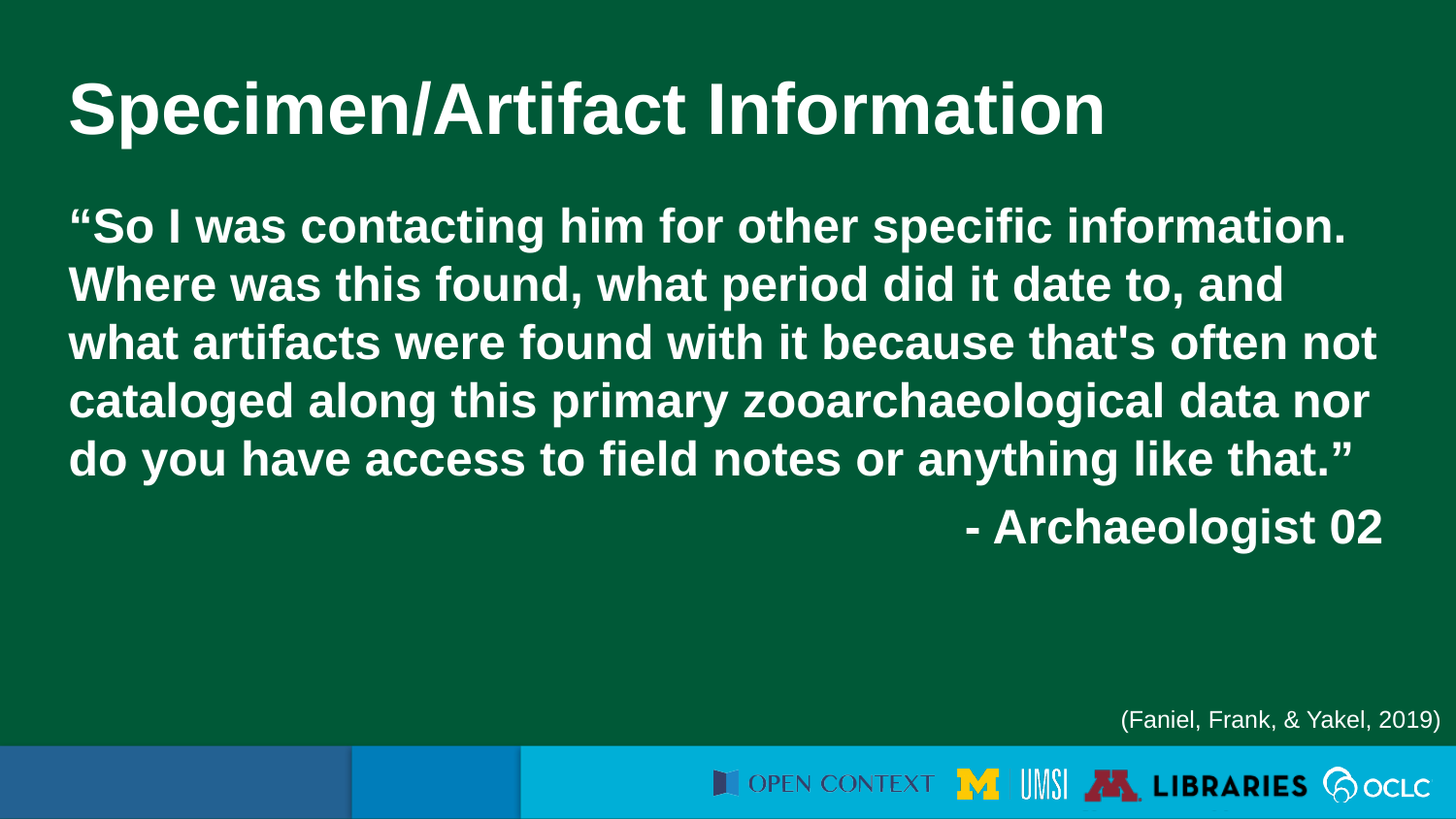

Specimen/Artifact Information
“So I was contacting him for other specific information. Where was this found, what period did it date to, and what artifacts were found with it because that's often not cataloged along this primary zooarchaeological data nor do you have access to field notes or anything like that.”
- Archaeologist 02
(Faniel, Frank, & Yakel, 2019)